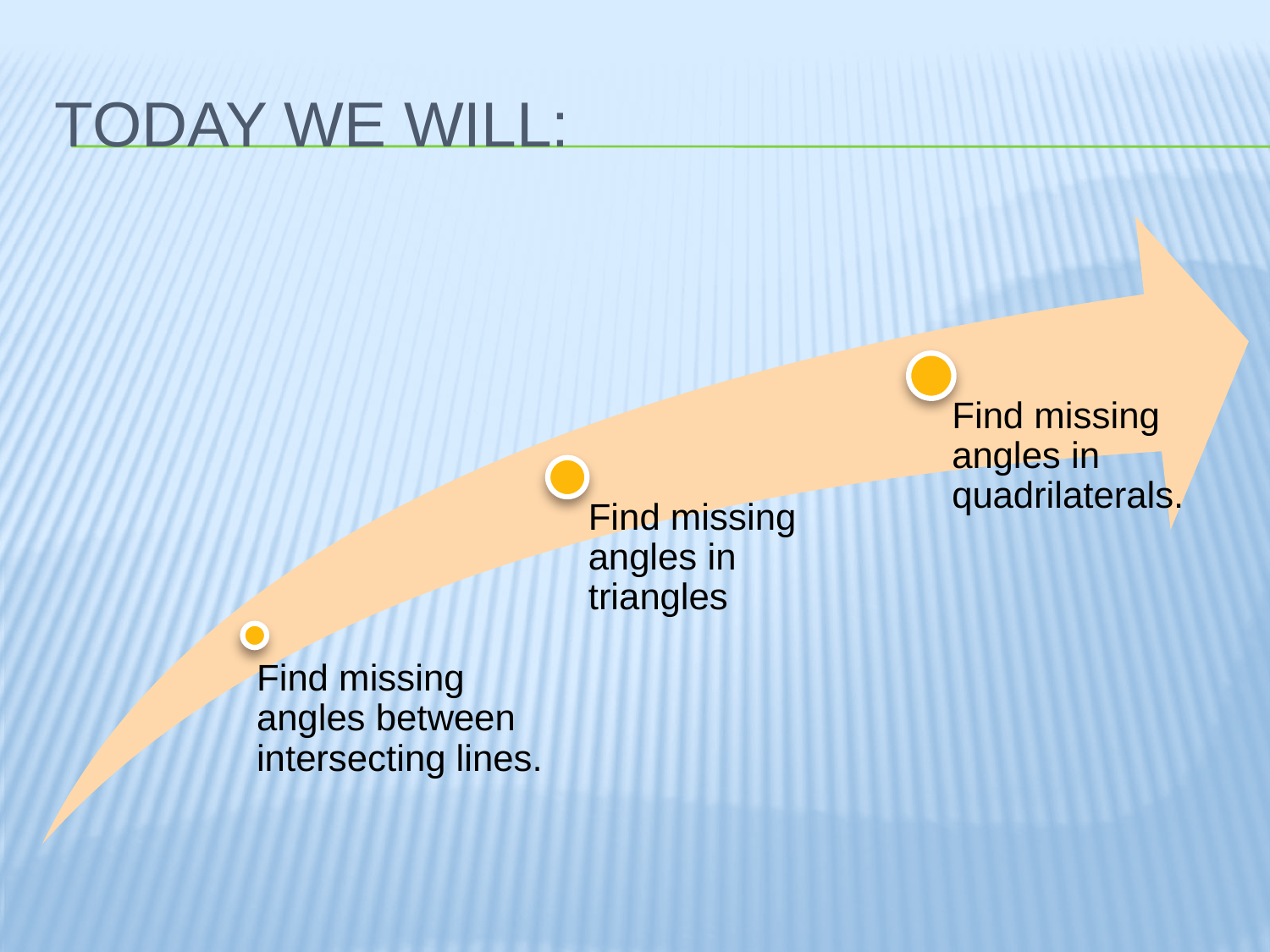

# Today we will:
Find missing angles between intersecting lines.
Find missing angles in triangles
Find missing angles in quadrilaterals.